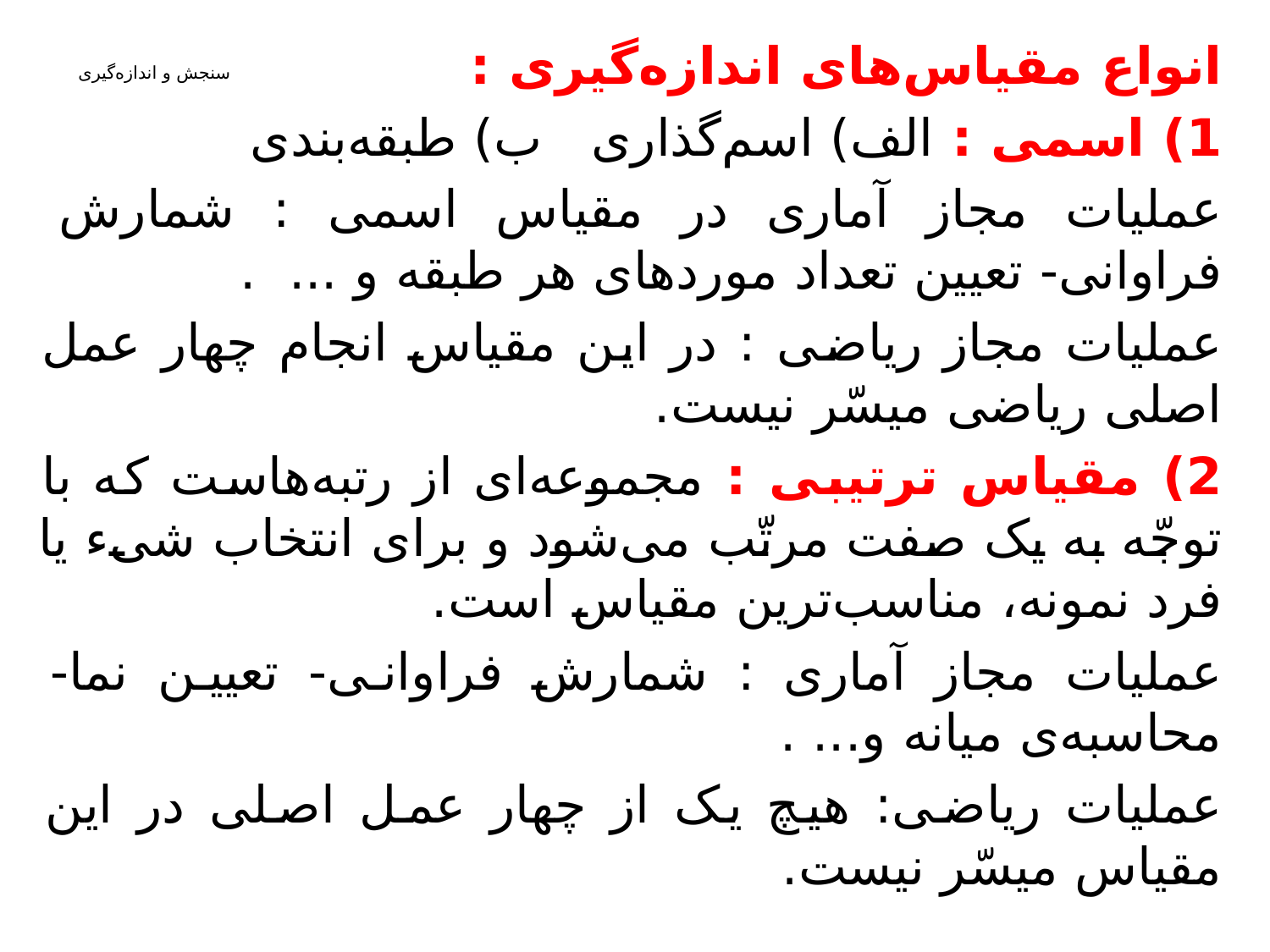

انواع مقیاس‌های اندازه‌گیری :
1) اسمی : الف) اسم‌گذاری   ب) طبقه‌بندی
عملیات مجاز آماری در مقیاس اسمی : شمارش فراوانی- تعیین تعداد موردهای هر طبقه و ...  .
عملیات مجاز ریاضی : در این مقیاس انجام چهار عمل اصلی ریاضی میسّر نیست.
2) مقیاس ترتیبی : مجموعه‌ای از رتبه‌هاست که با توجّه به یک صفت مرتّب می‌شود و برای انتخاب شیء یا فرد نمونه، مناسب‌ترین مقیاس است.
عملیات مجاز آماری : شمارش فراوانی- تعیین نما- محاسبه‌ی میانه و... .
عملیات ریاضی: هیچ یک از چهار عمل اصلی در این مقیاس میسّر نیست.

# سنجش و اندازه‌گیری